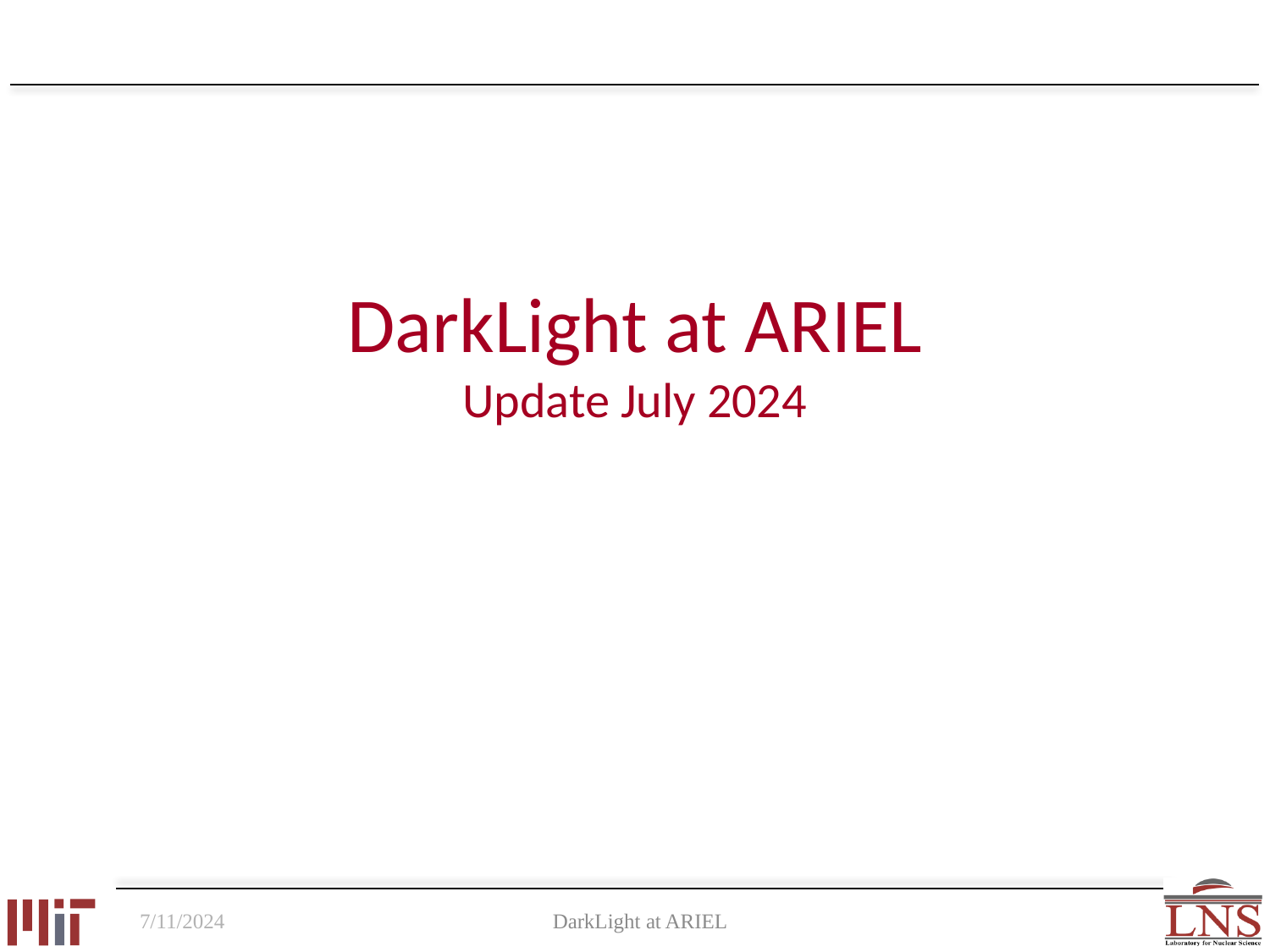

# DarkLight at ARIEL Update July 2024
7/11/2024
DarkLight at ARIEL